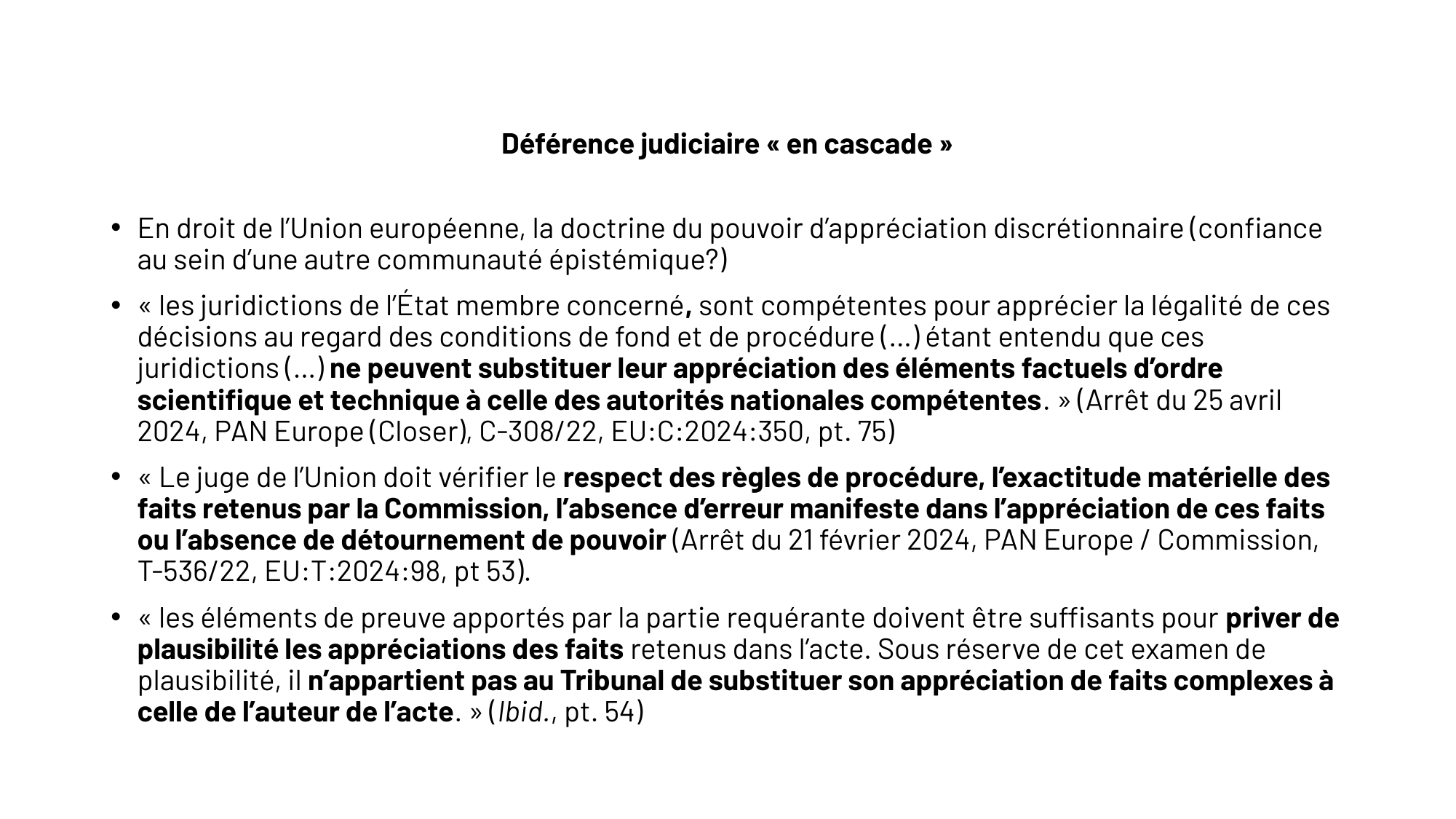

Déférence judiciaire « en cascade »

En droit de l’Union européenne, la doctrine du pouvoir d’appréciation discrétionnaire (confiance au sein d’une autre communauté épistémique?)
« les juridictions de l’État membre concerné, sont compétentes pour apprécier la légalité de ces décisions au regard des conditions de fond et de procédure (…) étant entendu que ces juridictions (…) ne peuvent substituer leur appréciation des éléments factuels d’ordre scientifique et technique à celle des autorités nationales compétentes. » (Arrêt du 25 avril 2024, PAN Europe (Closer), C-308/22, EU:C:2024:350, pt. 75)
« Le juge de l’Union doit vérifier le respect des règles de procédure, l’exactitude matérielle des faits retenus par la Commission, l’absence d’erreur manifeste dans l’appréciation de ces faits ou l’absence de détournement de pouvoir (Arrêt du 21 février 2024, PAN Europe / Commission, T-536/22, EU:T:2024:98, pt 53).
« les éléments de preuve apportés par la partie requérante doivent être suffisants pour priver de plausibilité les appréciations des faits retenus dans l’acte. Sous réserve de cet examen de plausibilité, il n’appartient pas au Tribunal de substituer son appréciation de faits complexes à celle de l’auteur de l’acte. » (Ibid., pt. 54)